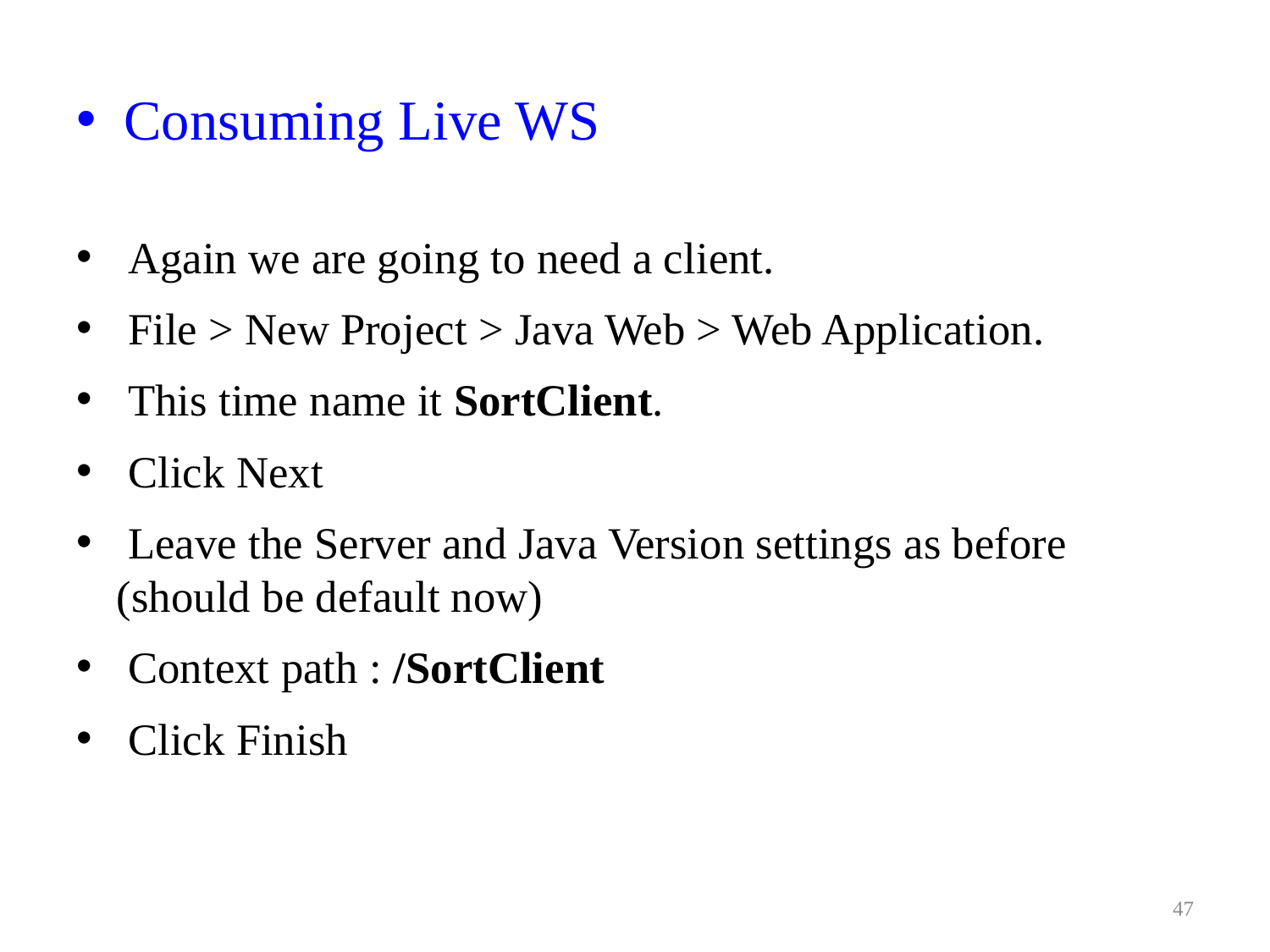

Again we are going to need a client.
 File > New Project > Java Web > Web Application.
 This time name it SortClient.
 Click Next
 Leave the Server and Java Version settings as before (should be default now)
 Context path : /SortClient
 Click Finish
Consuming Live WS
47